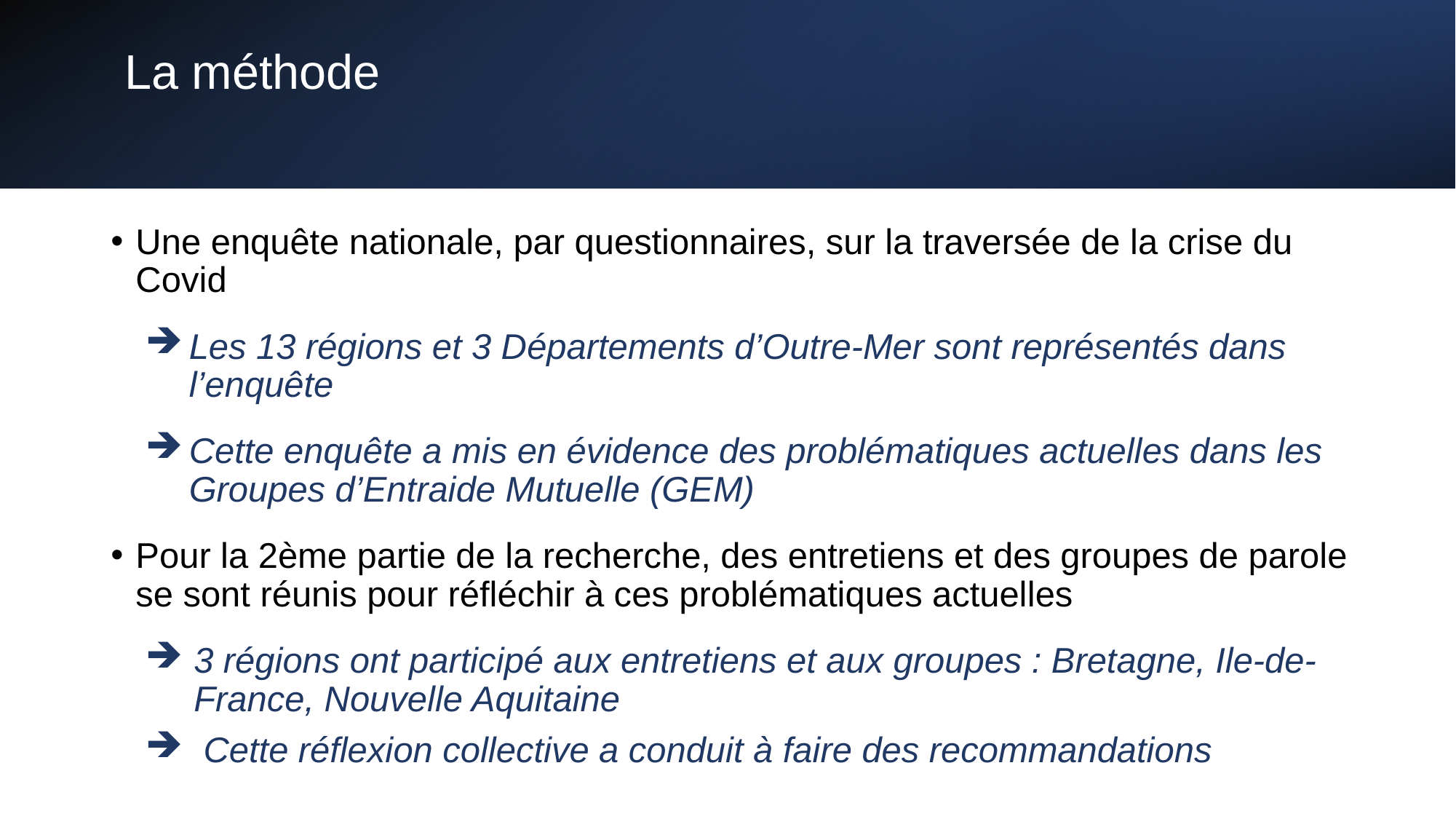

# La méthode
Une enquête nationale, par questionnaires, sur la traversée de la crise du Covid
Les 13 régions et 3 Départements d’Outre-Mer sont représentés dans l’enquête
Cette enquête a mis en évidence des problématiques actuelles dans les Groupes d’Entraide Mutuelle (GEM)
Pour la 2ème partie de la recherche, des entretiens et des groupes de parole se sont réunis pour réfléchir à ces problématiques actuelles
3 régions ont participé aux entretiens et aux groupes : Bretagne, Ile-de-France, Nouvelle Aquitaine
 Cette réflexion collective a conduit à faire des recommandations

2